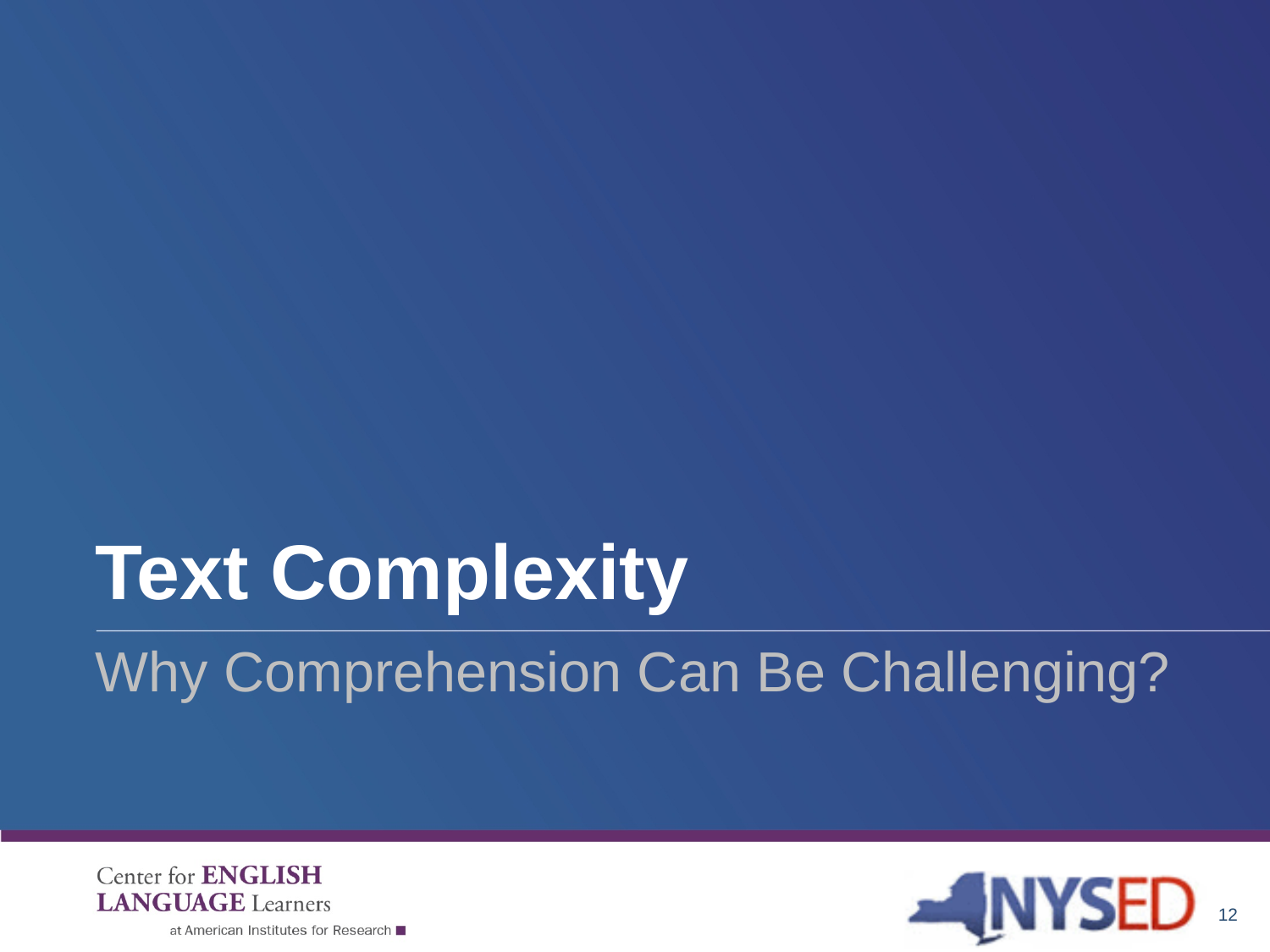

# Text Complexity
Why Comprehension Can Be Challenging?
12